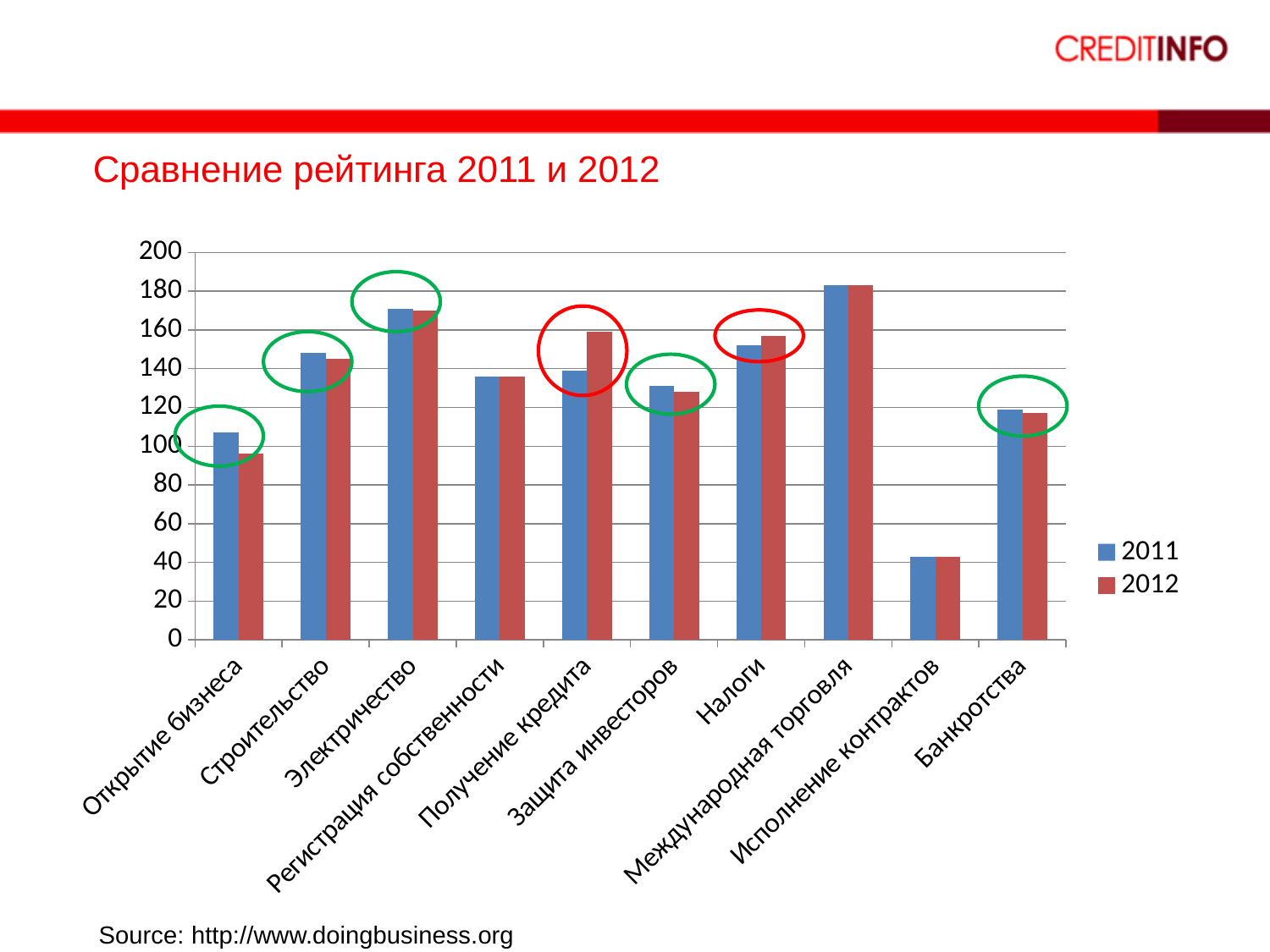

Сравнение рейтинга 2011 и 2012

### Chart

| Category | 2011 | 2012 |
|---|---|---|
| Открытие бизнеса | 107.0 | 96.0 |
| Строительство | 148.0 | 145.0 |
| Электричество | 171.0 | 170.0 |
| Регистрация собственности | 136.0 | 136.0 |
| Получение кредита | 139.0 | 159.0 |
| Защита инвесторов | 131.0 | 128.0 |
| Налоги | 152.0 | 157.0 |
| Международная торговля | 183.0 | 183.0 |
| Исполнение контрактов | 43.0 | 43.0 |
| Банкротства | 119.0 | 117.0 |

Source: http://www.doingbusiness.org